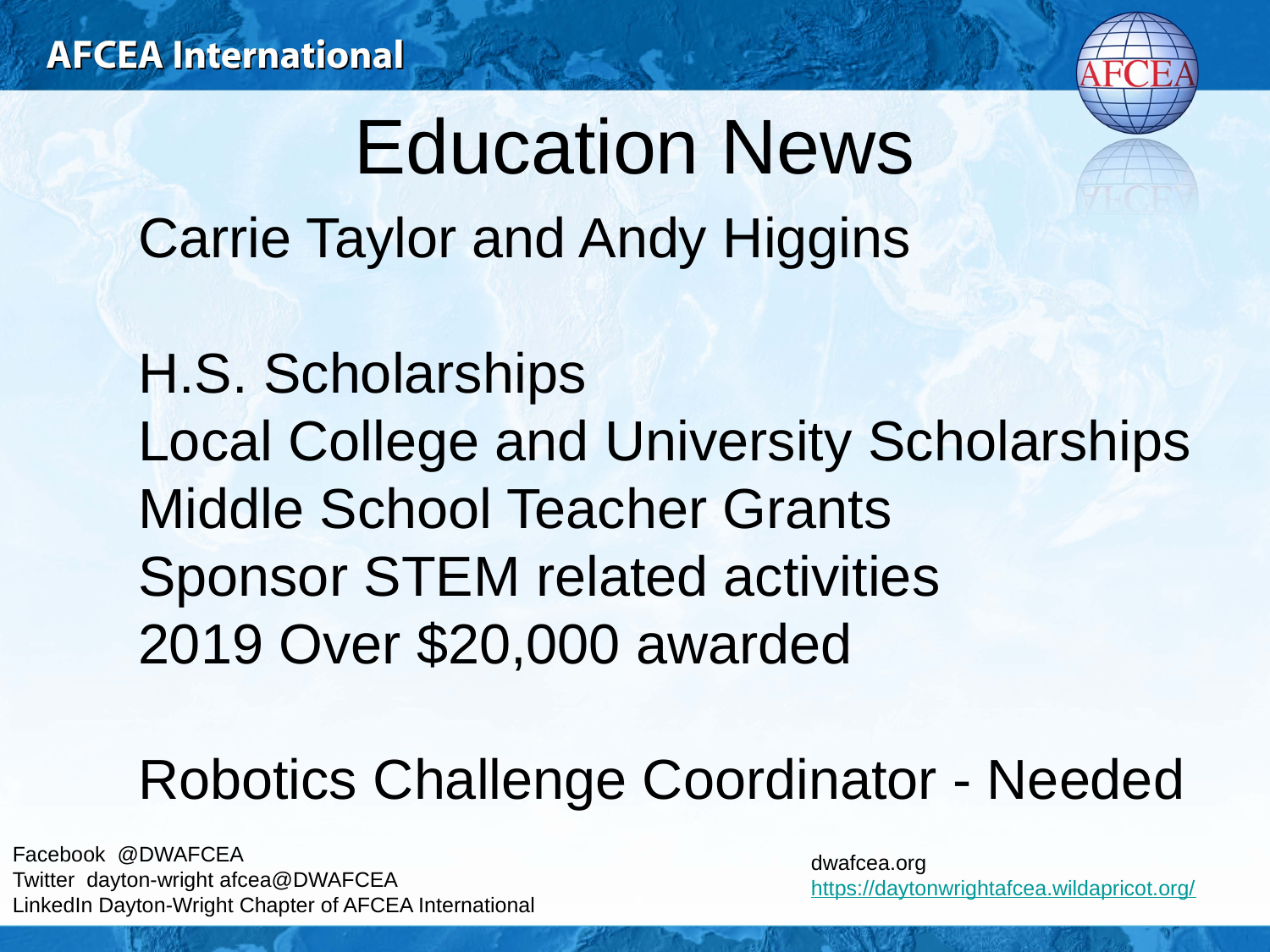

# Education News
Carrie Taylor and Andy Higgins

H.S. Scholarships
Local College and University Scholarships
Middle School Teacher Grants
Sponsor STEM related activities
2019 Over $20,000 awarded

Robotics Challenge Coordinator - Needed
Facebook  @DWAFCEA
Twitter  dayton-wright afcea@DWAFCEA
LinkedIn Dayton-Wright Chapter of AFCEA International
dwafcea.org
https://daytonwrightafcea.wildapricot.org/